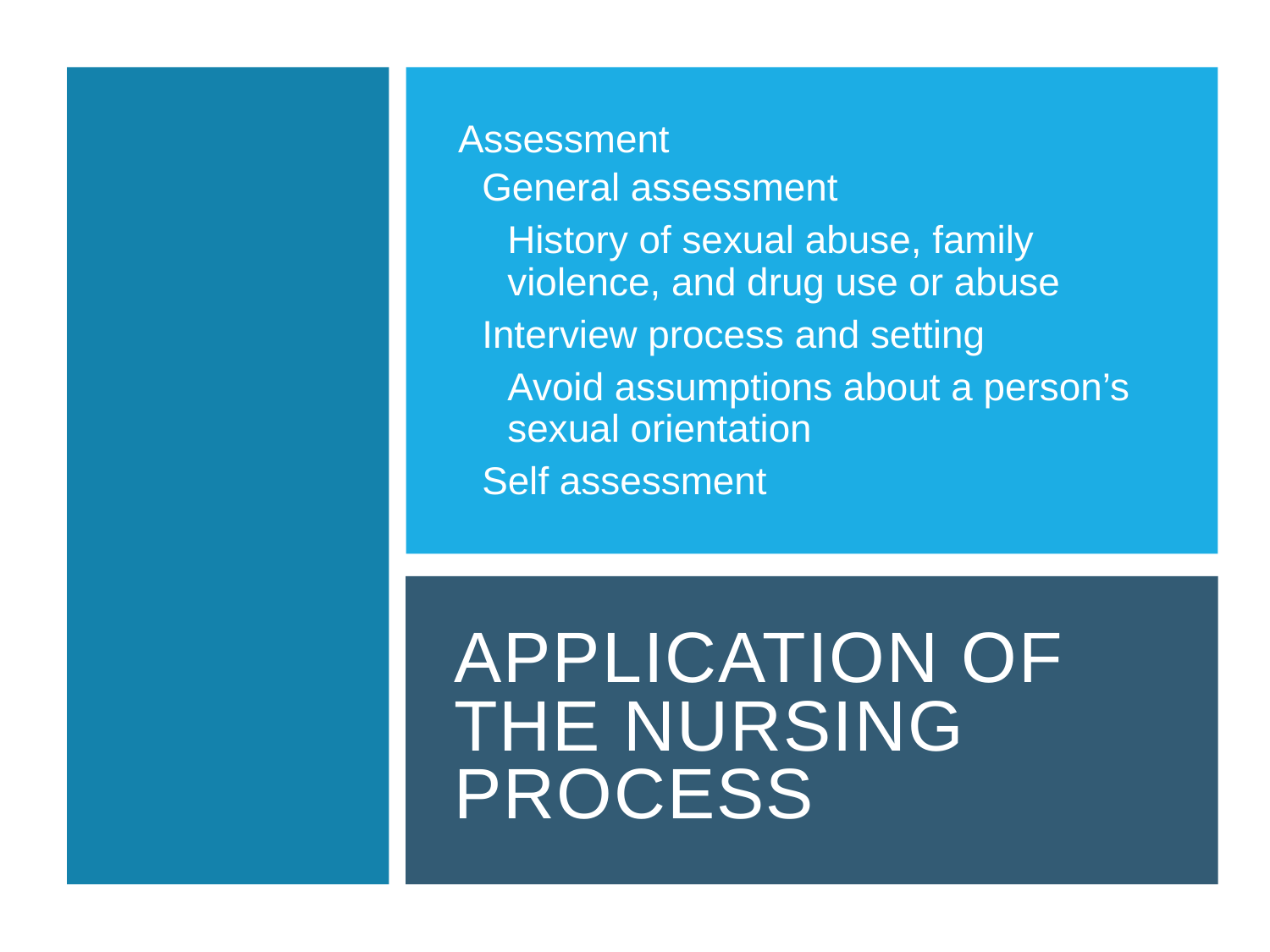

Assessment
General assessment
History of sexual abuse, family violence, and drug use or abuse
Interview process and setting
Avoid assumptions about a person’s sexual orientation
Self assessment

# Application of the Nursing Process